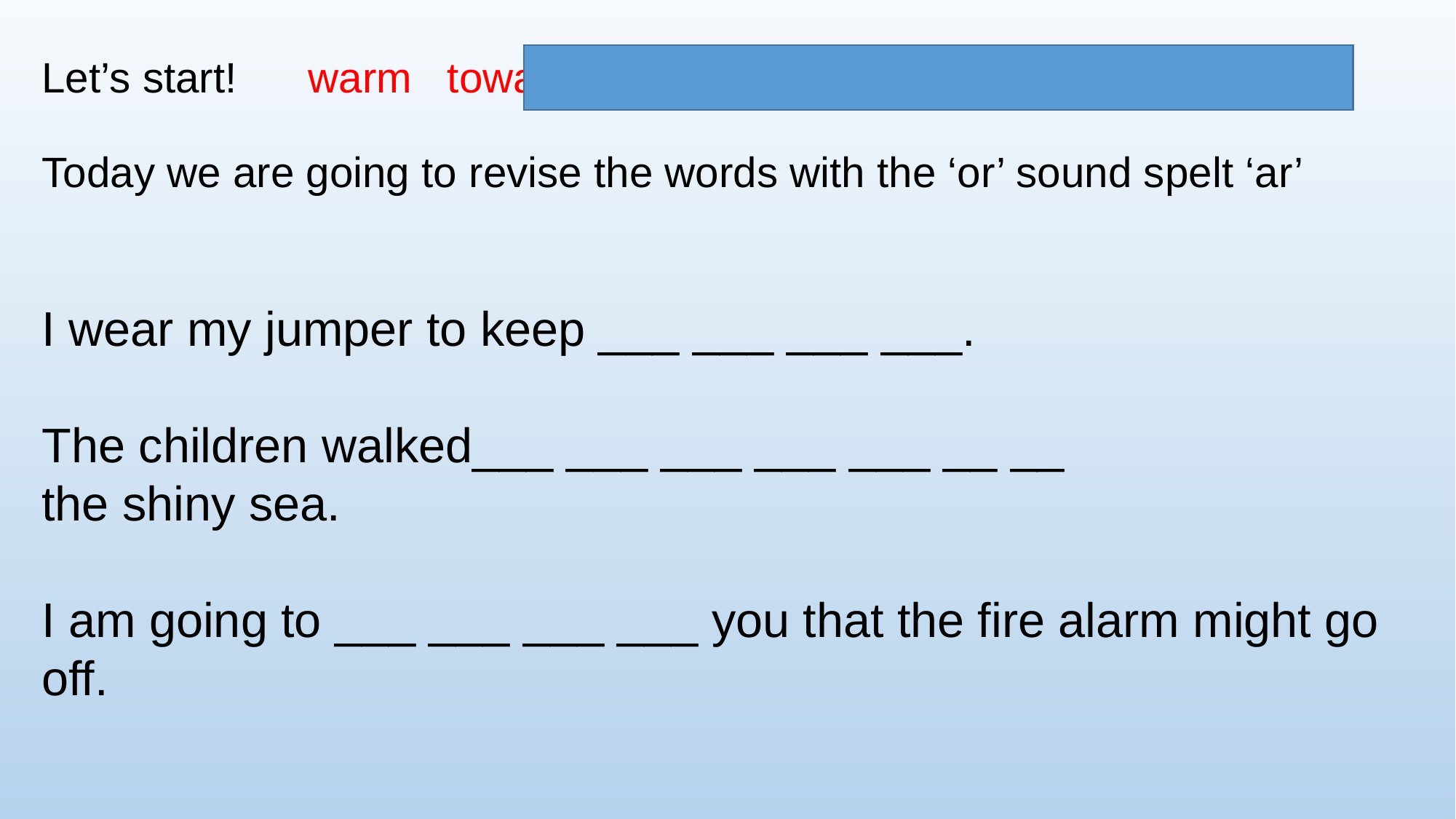

Let’s start!      warm   towards   warn

Today we are going to revise the words with the ‘or’ sound spelt ‘ar’

I wear my jumper to keep ___ ___ ___ ___.

The children walked___ ___ ___ ___ ___ __ __
the shiny sea.

I am going to ___ ___ ___ ___ you that the fire alarm might go off.